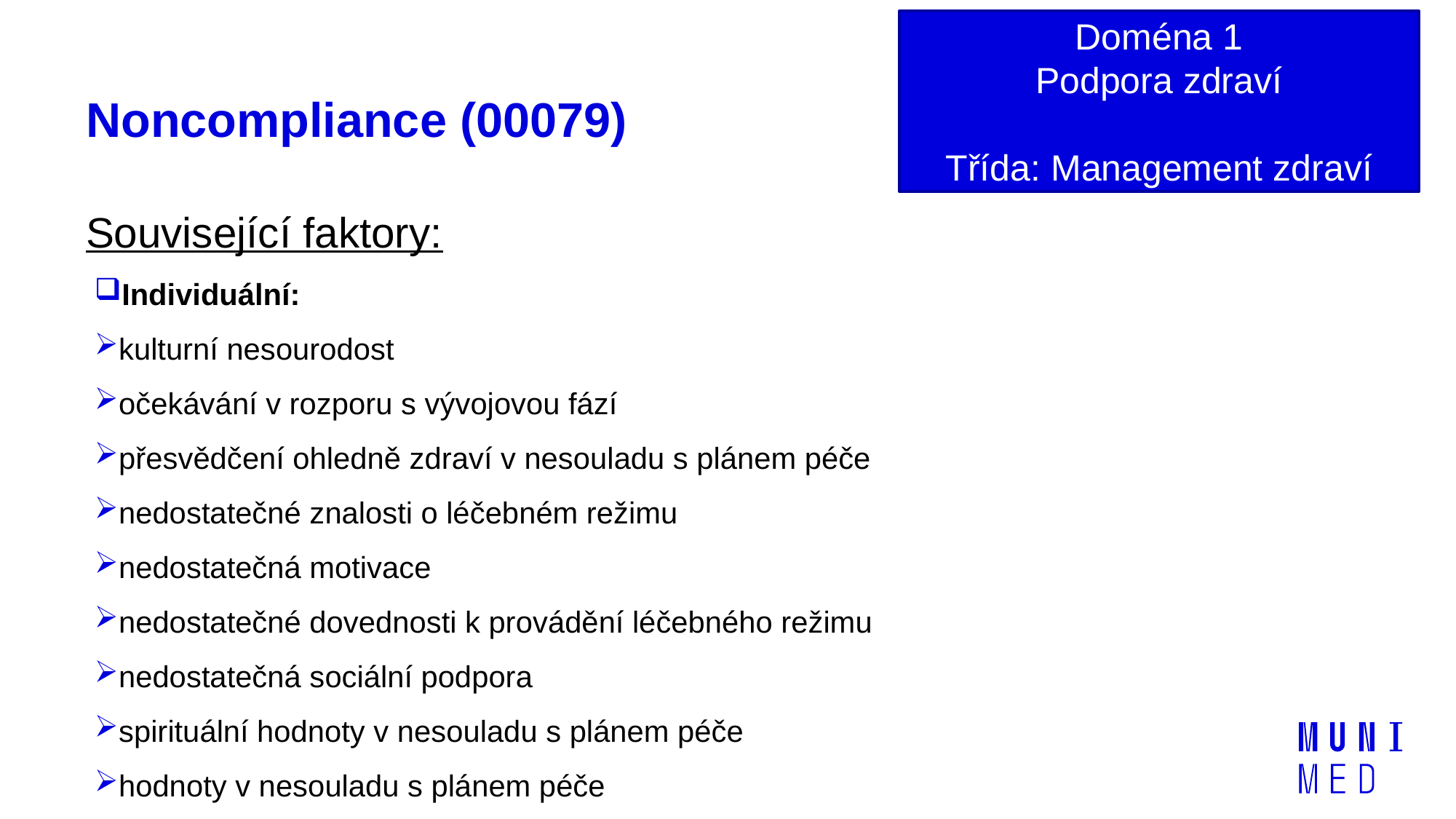

Doména 1
Podpora zdraví

Třída: Management zdraví
# Noncompliance (00079)
Související faktory:
Individuální:
kulturní nesourodost
očekávání v rozporu s vývojovou fází
přesvědčení ohledně zdraví v nesouladu s plánem péče
nedostatečné znalosti o léčebném režimu
nedostatečná motivace
nedostatečné dovednosti k provádění léčebného režimu
nedostatečná sociální podpora
spirituální hodnoty v nesouladu s plánem péče
hodnoty v nesouladu s plánem péče